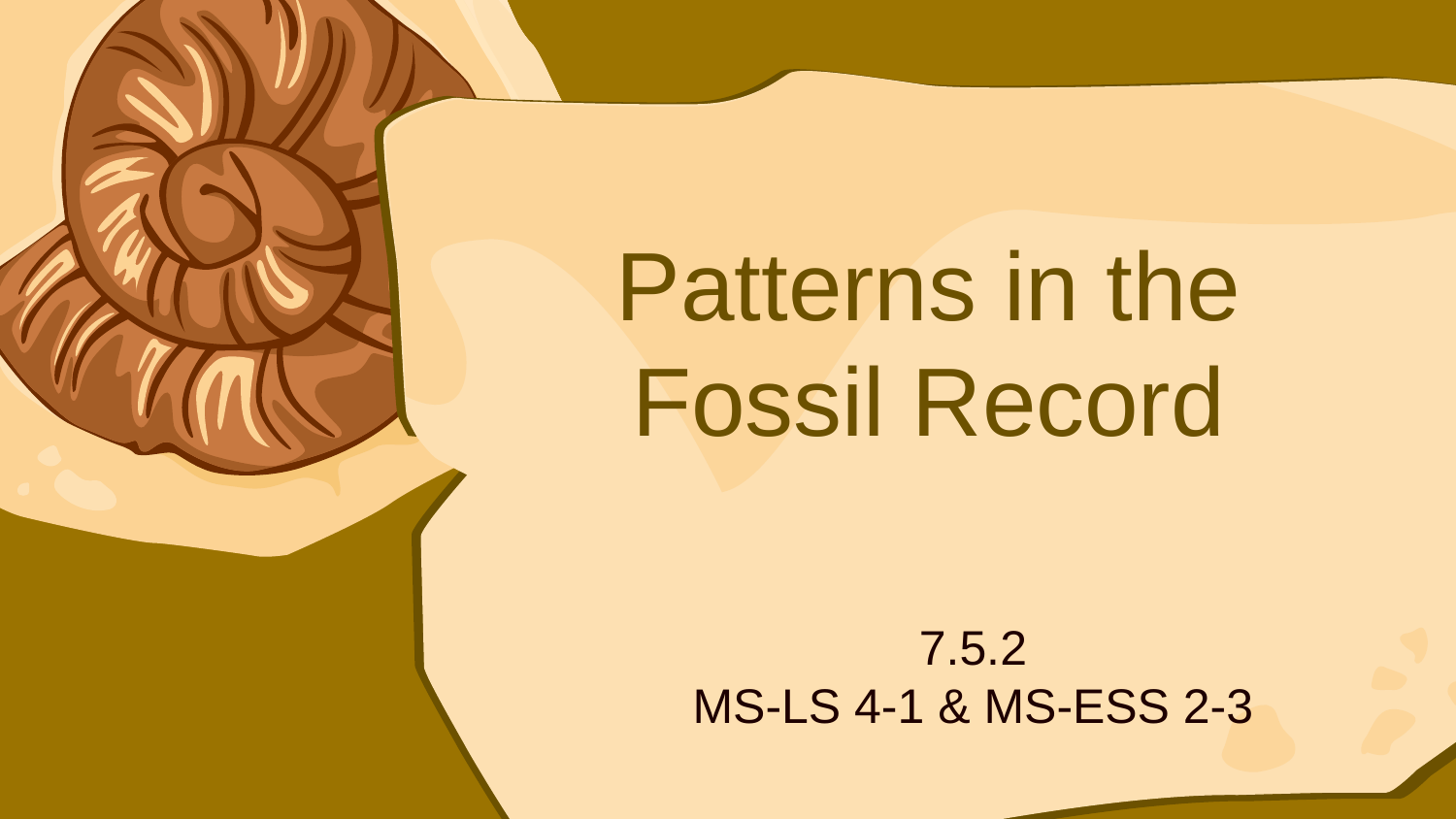

Patterns in the Fossil Record
7.5.2
MS-LS 4-1 & MS-ESS 2-3